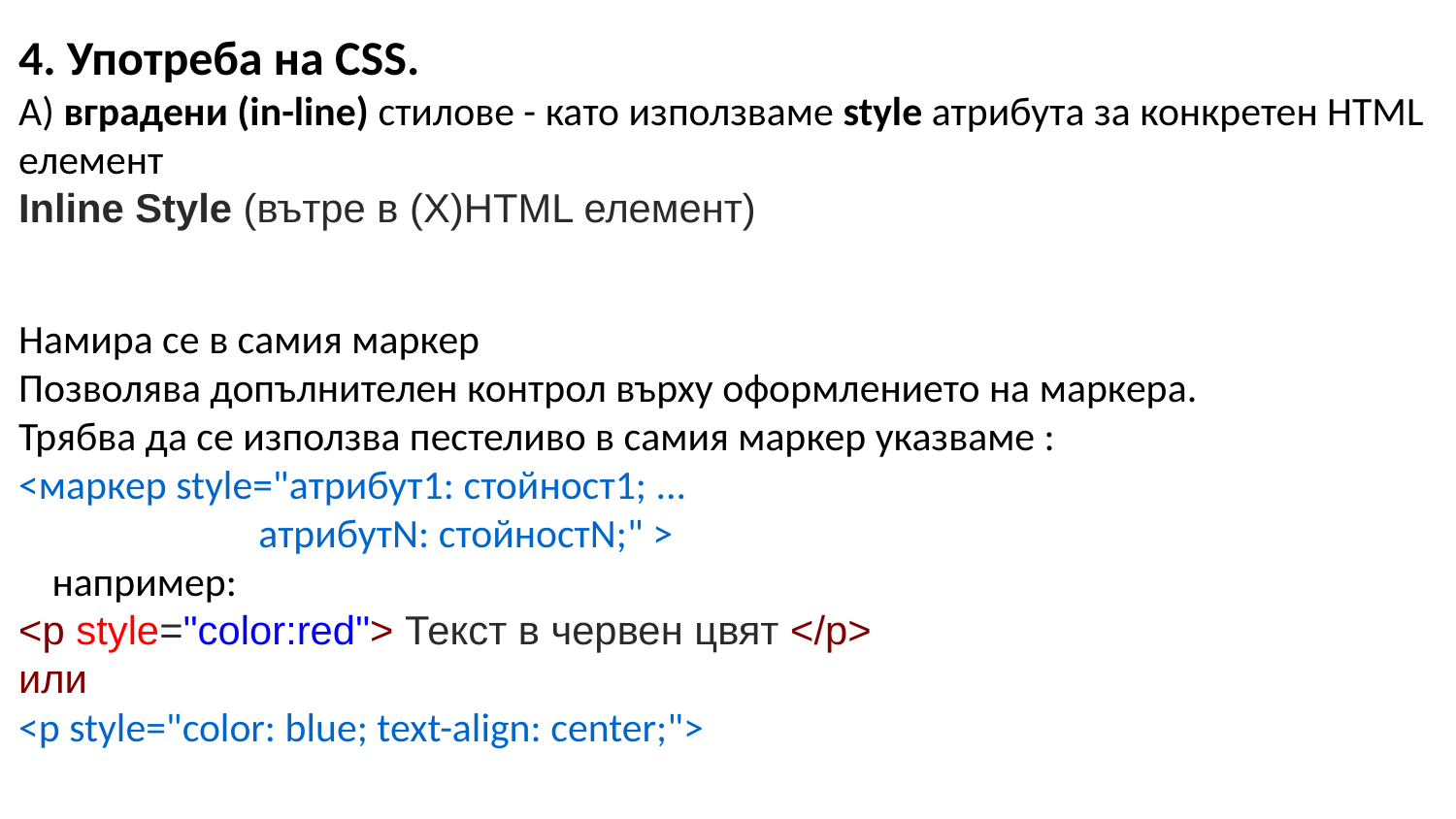

4. Употреба на CSS.
A) вградени (in-line) стилове - като използваме style атрибута за конкретен HTML елемент
Inline Style (вътре в (X)HTML елемент)

Намира се в самия маркер
Позволява допълнителен контрол върху оформлението на маркера.
Трябва да се използва пестеливо в самия маркер указваме :
<маркер style="атрибут1: стойност1; ...
                          атрибутN: стойностN;" >
   например:
<p style="color:red"> Текст в червен цвят </p>
или
<p style="color: blue; text-align: center;">